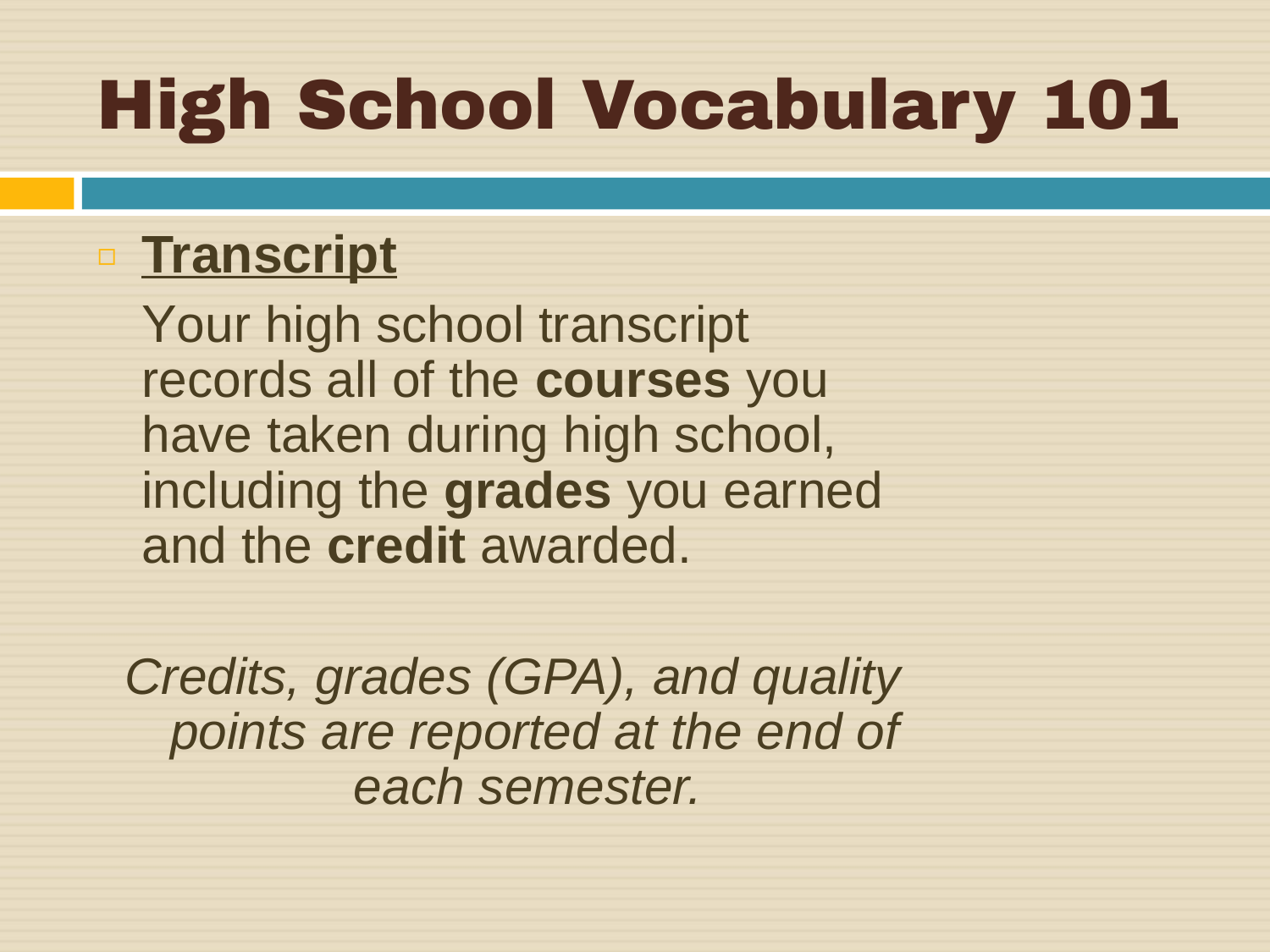

# High School Vocabulary 101
Transcript
	Your high school transcript records all of the courses you have taken during high school, including the grades you earned and the credit awarded.

Credits, grades (GPA), and quality points are reported at the end of each semester.